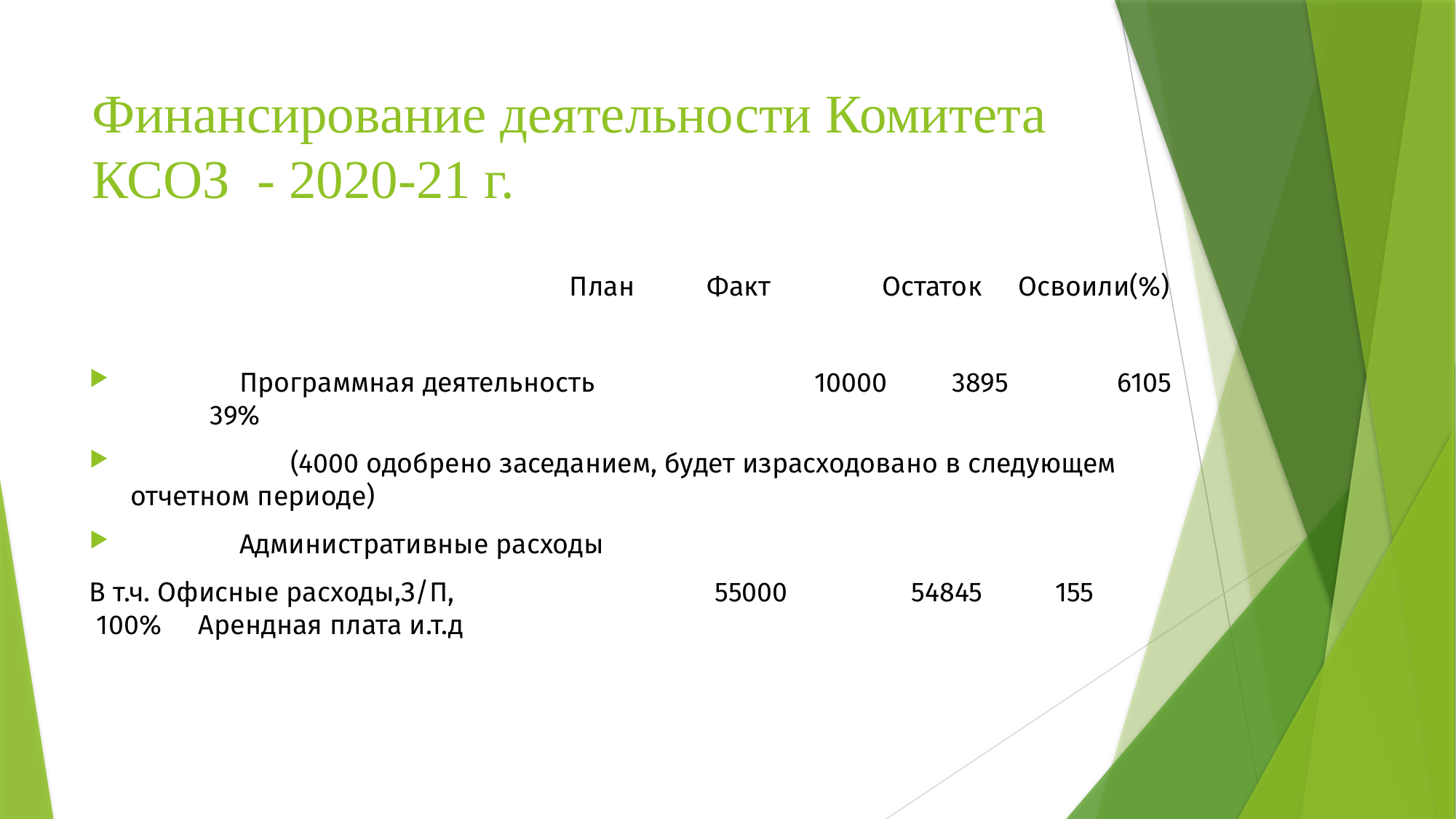

# Финансирование деятельности Комитета КСОЗ  - 2020-21 г.

          	                                                   План          Факт	    Остаток     Освоили(%)

	Программная деятельность		    10000         3895               6105            39%
                      (4000 одобрено заседанием, будет израсходовано в следующем отчетном периоде)
	Административные расходы
В т.ч. Офисные расходы,З/П,		           55000	        54845          155             100%	Арендная плата и.т.д